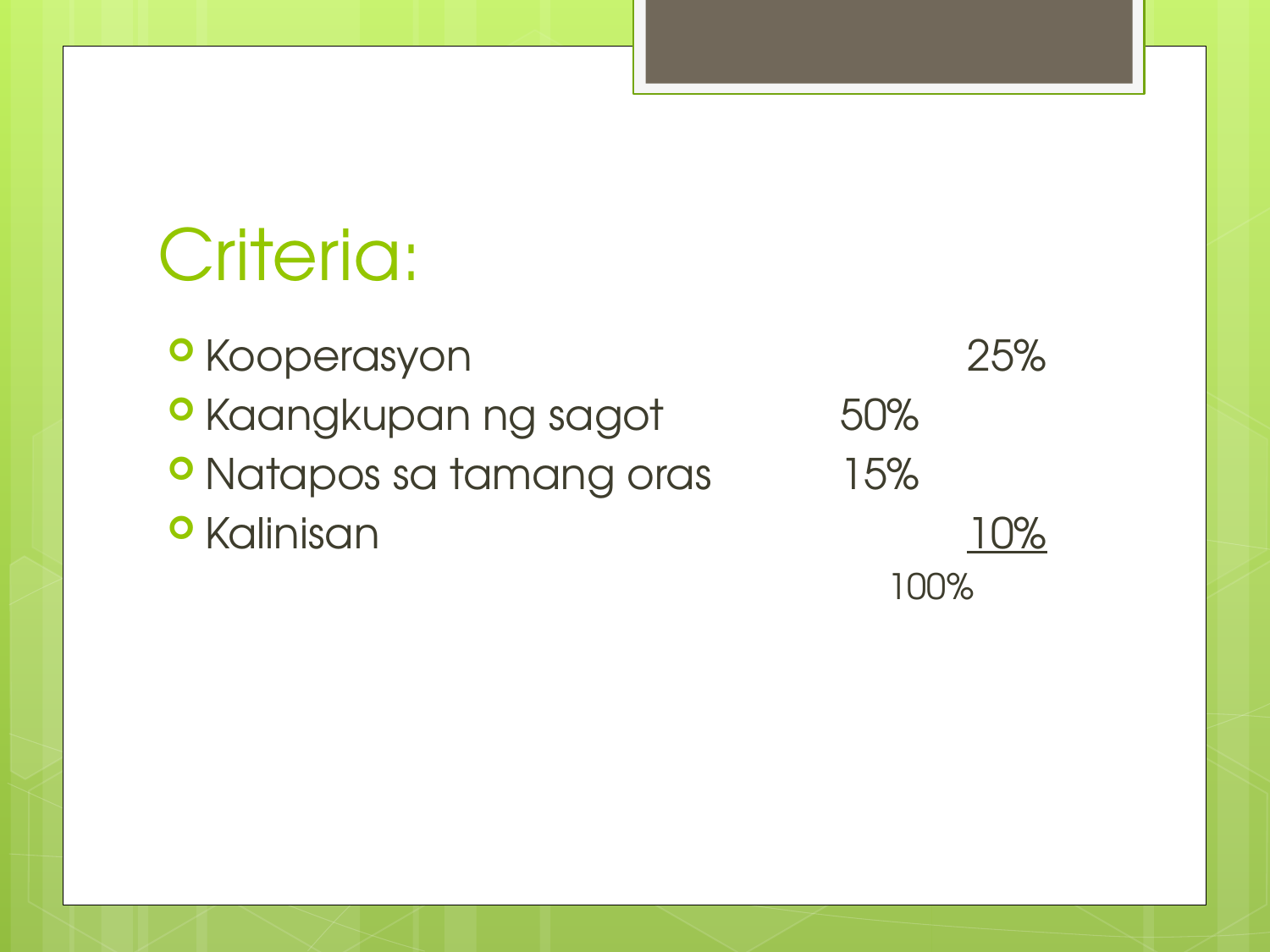

# Criteria:
Kooperasyon				25%
Kaangkupan ng sagot		50%
Natapos sa tamang oras		15%
Kalinisan 					10%
       100%